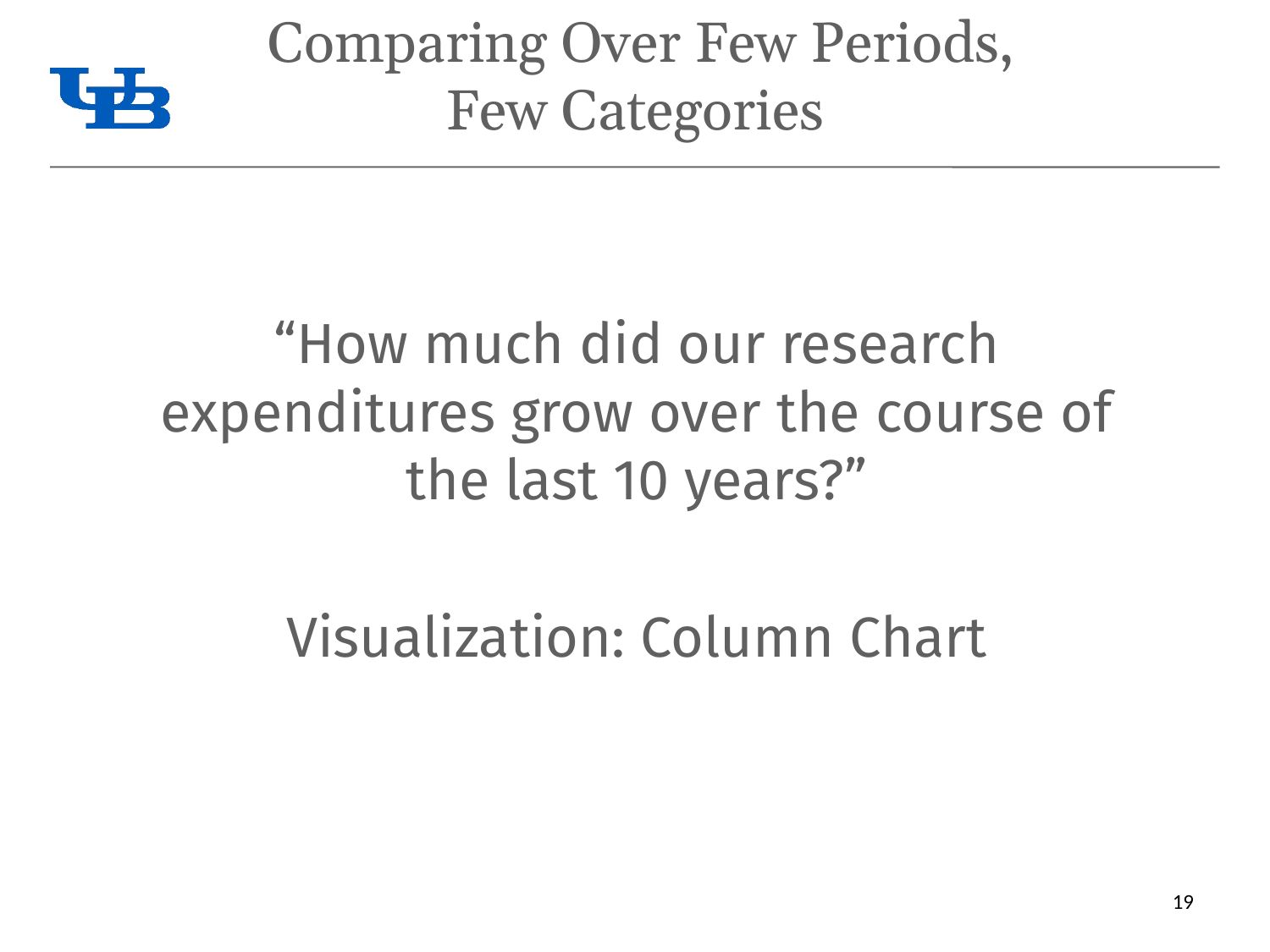

# Comparing Over Few Periods, Few Categories

“How much did our research expenditures grow over the course of the last 10 years?”

Visualization: Column Chart

19